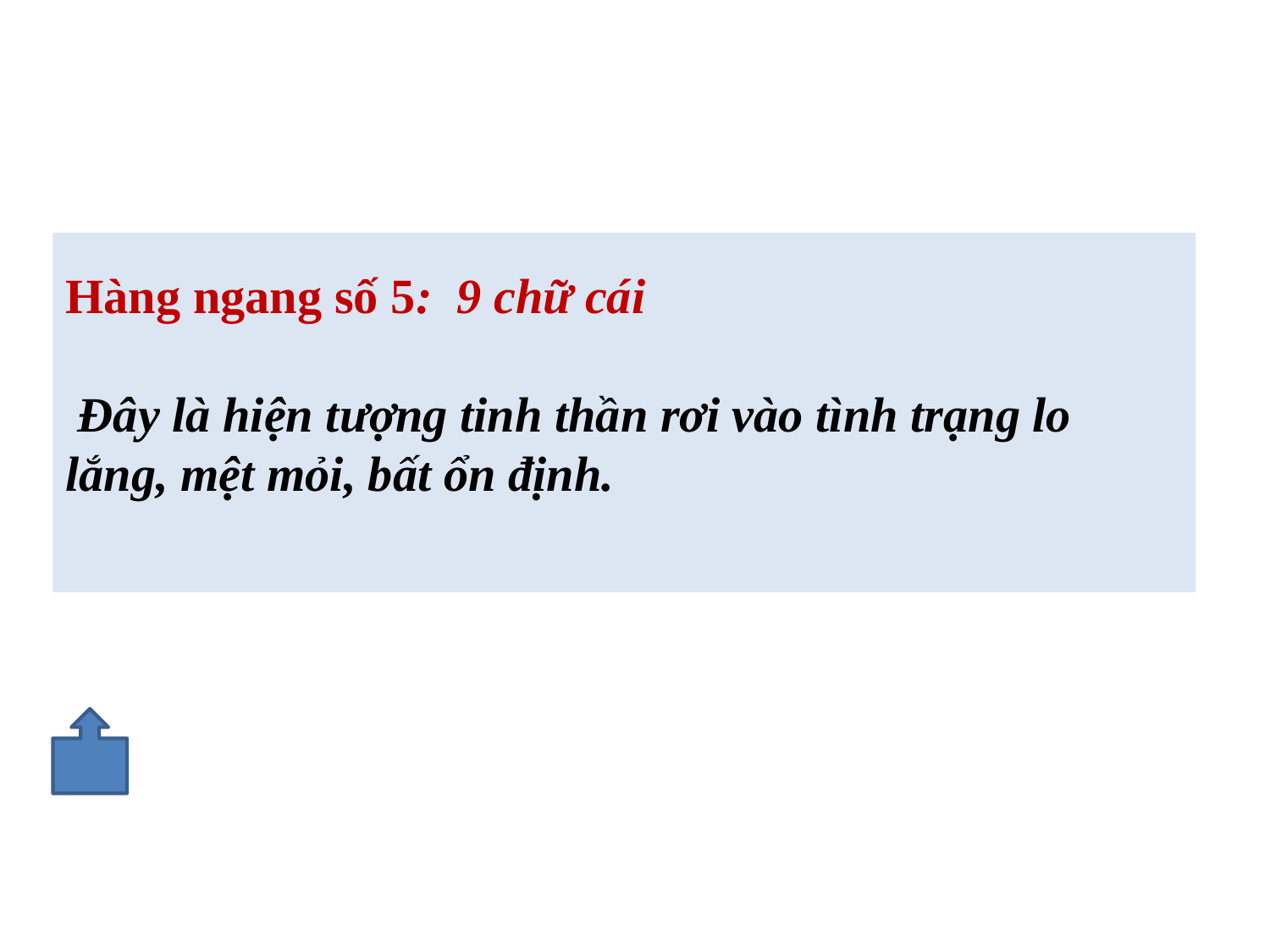

# Hàng ngang số 5:  9 chữ cái Đây là hiện tượng tinh thần rơi vào tình trạng lo lắng, mệt mỏi, bất ổn định.